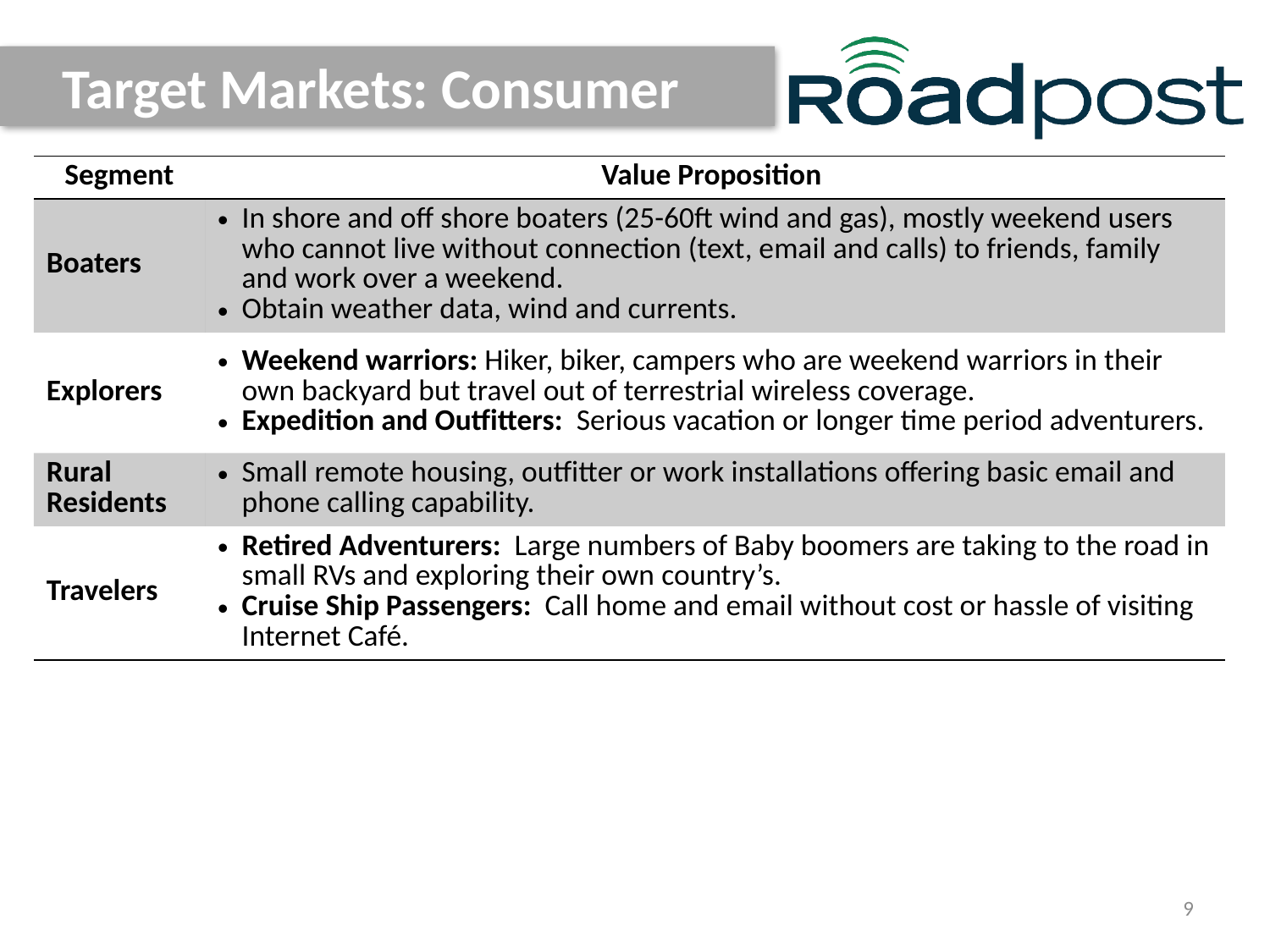

Target Markets: Consumer
| Segment | Value Proposition |
| --- | --- |
| Boaters | In shore and off shore boaters (25-60ft wind and gas), mostly weekend users who cannot live without connection (text, email and calls) to friends, family and work over a weekend. Obtain weather data, wind and currents. |
| Explorers | Weekend warriors: Hiker, biker, campers who are weekend warriors in their own backyard but travel out of terrestrial wireless coverage. Expedition and Outfitters: Serious vacation or longer time period adventurers. |
| Rural Residents | Small remote housing, outfitter or work installations offering basic email and phone calling capability. |
| Travelers | Retired Adventurers: Large numbers of Baby boomers are taking to the road in small RVs and exploring their own country’s. Cruise Ship Passengers: Call home and email without cost or hassle of visiting Internet Café. |
9